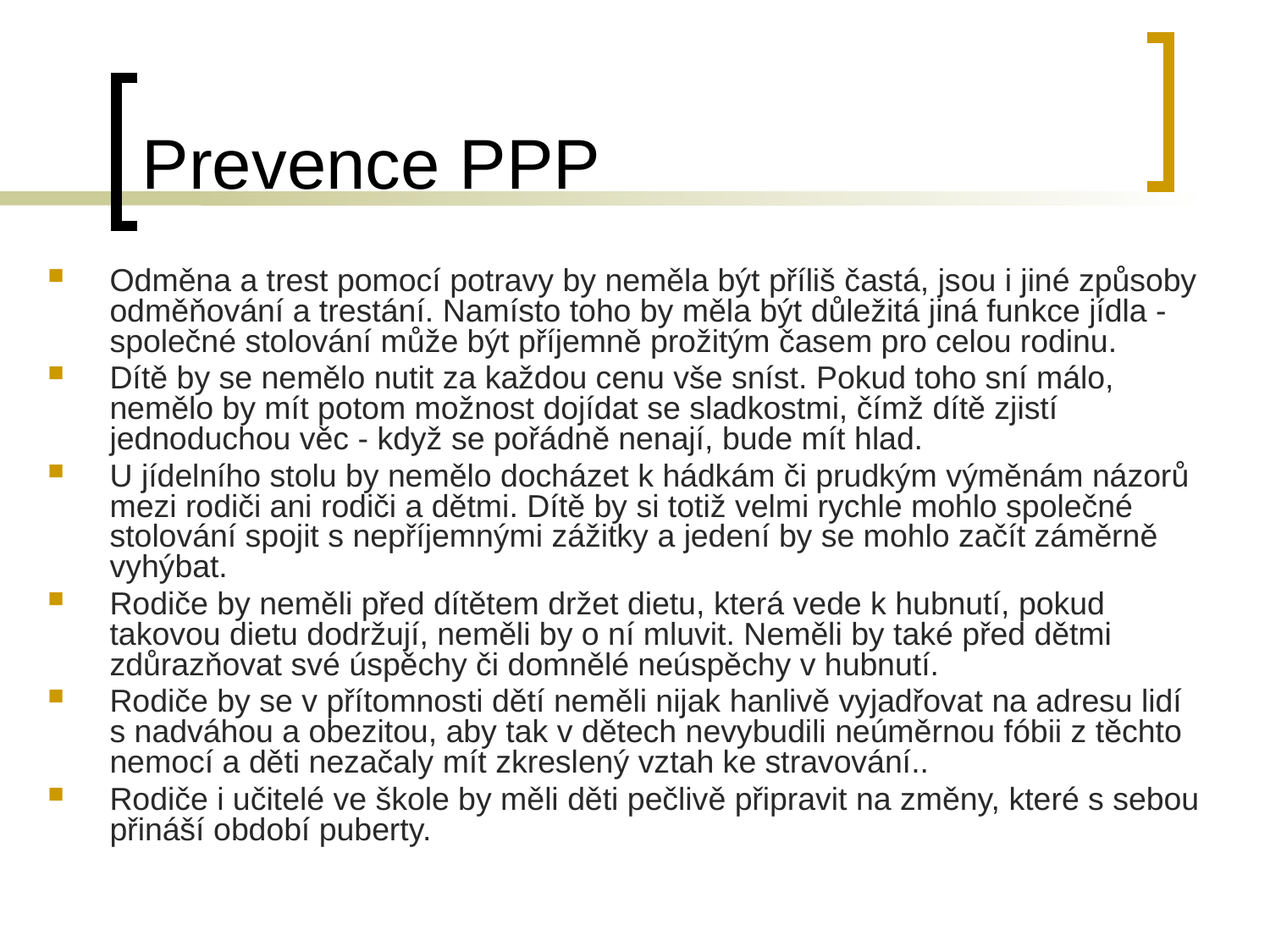

# Prevence PPP

Odměna a trest pomocí potravy by neměla být příliš častá, jsou i jiné způsoby odměňování a trestání. Namísto toho by měla být důležitá jiná funkce jídla - společné stolování může být příjemně prožitým časem pro celou rodinu.
Dítě by se nemělo nutit za každou cenu vše sníst. Pokud toho sní málo, nemělo by mít potom možnost dojídat se sladkostmi, čímž dítě zjistí jednoduchou věc - když se pořádně nenají, bude mít hlad.
U jídelního stolu by nemělo docházet k hádkám či prudkým výměnám názorů mezi rodiči ani rodiči a dětmi. Dítě by si totiž velmi rychle mohlo společné stolování spojit s nepříjemnými zážitky a jedení by se mohlo začít záměrně vyhýbat.
Rodiče by neměli před dítětem držet dietu, která vede k hubnutí, pokud takovou dietu dodržují, neměli by o ní mluvit. Neměli by také před dětmi zdůrazňovat své úspěchy či domnělé neúspěchy v hubnutí.
Rodiče by se v přítomnosti dětí neměli nijak hanlivě vyjadřovat na adresu lidí s nadváhou a obezitou, aby tak v dětech nevybudili neúměrnou fóbii z těchto nemocí a děti nezačaly mít zkreslený vztah ke stravování..
Rodiče i učitelé ve škole by měli děti pečlivě připravit na změny, které s sebou přináší období puberty.